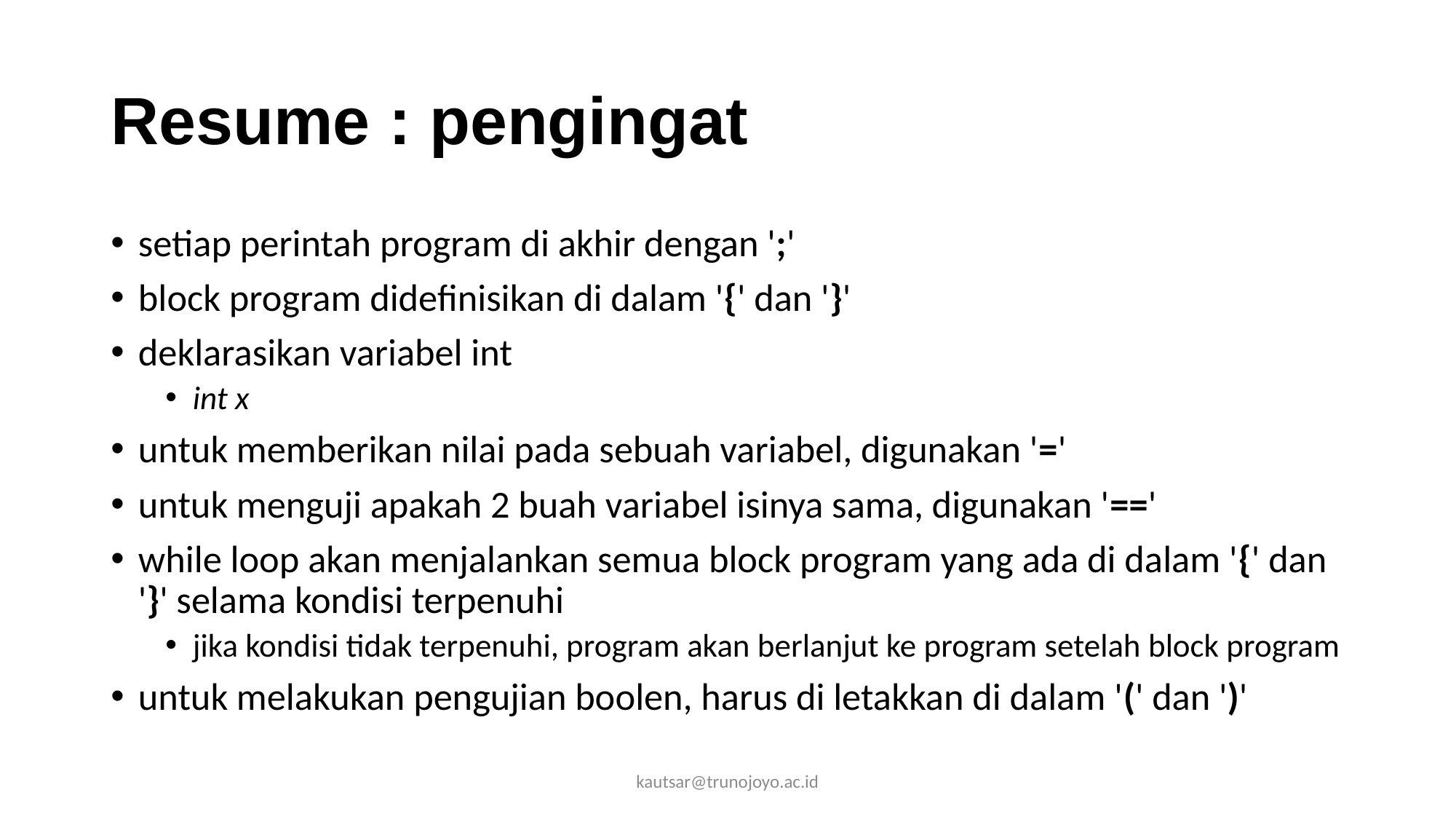

# Resume : pengingat
setiap perintah program di akhir dengan ';'
block program didefinisikan di dalam '{' dan '}'
deklarasikan variabel int
int x
untuk memberikan nilai pada sebuah variabel, digunakan '='
untuk menguji apakah 2 buah variabel isinya sama, digunakan '=='
while loop akan menjalankan semua block program yang ada di dalam '{' dan '}' selama kondisi terpenuhi
jika kondisi tidak terpenuhi, program akan berlanjut ke program setelah block program
untuk melakukan pengujian boolen, harus di letakkan di dalam '(' dan ')'

kautsar@trunojoyo.ac.id
17